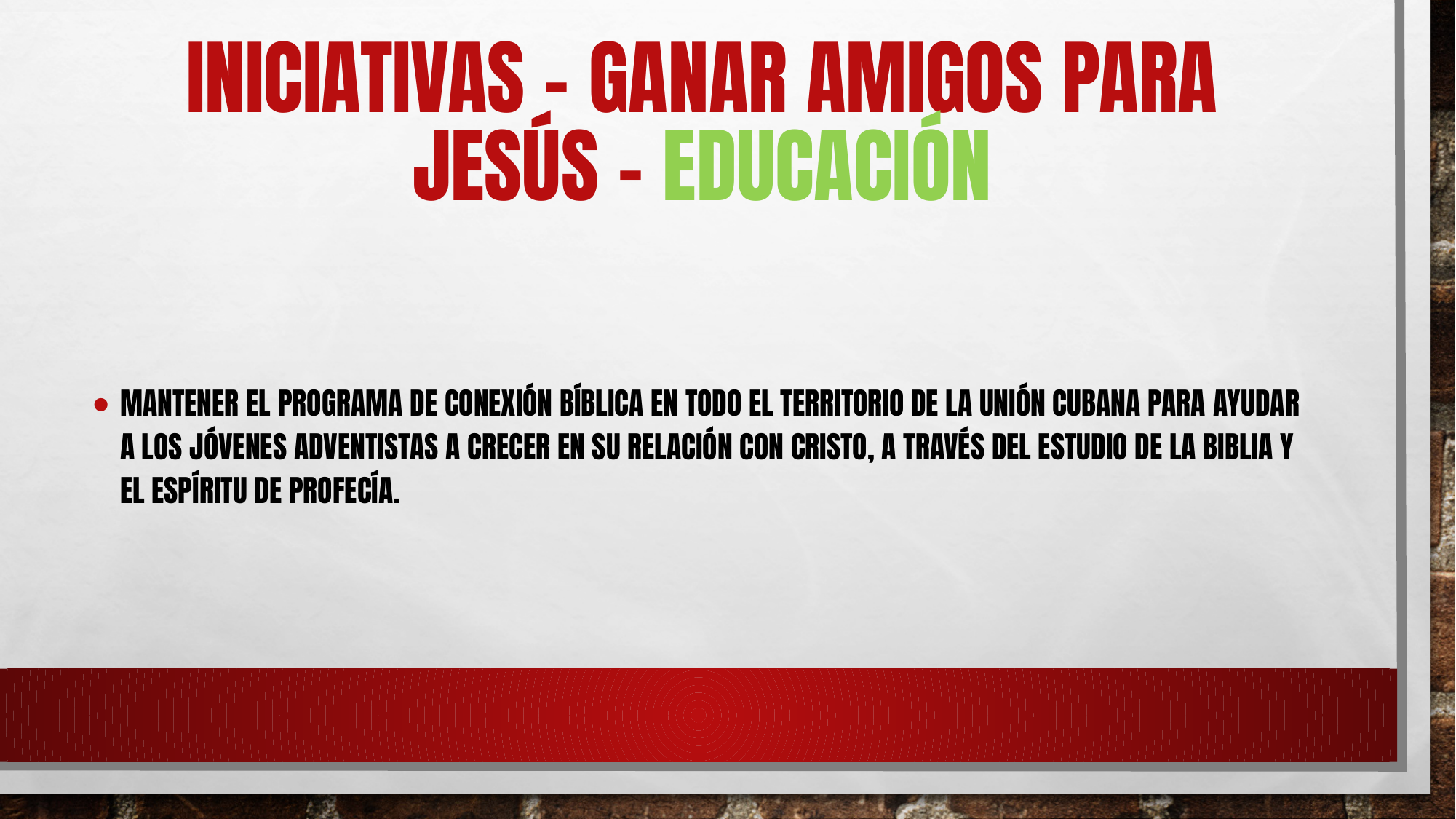

# Iniciativas - ganar amigos para Jesús - educación
Mantener el programa de conexión bíblica en todo el territorio de la unión cubana para Ayudar a los jóvenes adventistas a crecer en su relación con Cristo, a través del estudio de la Biblia y el Espíritu de Profecía.